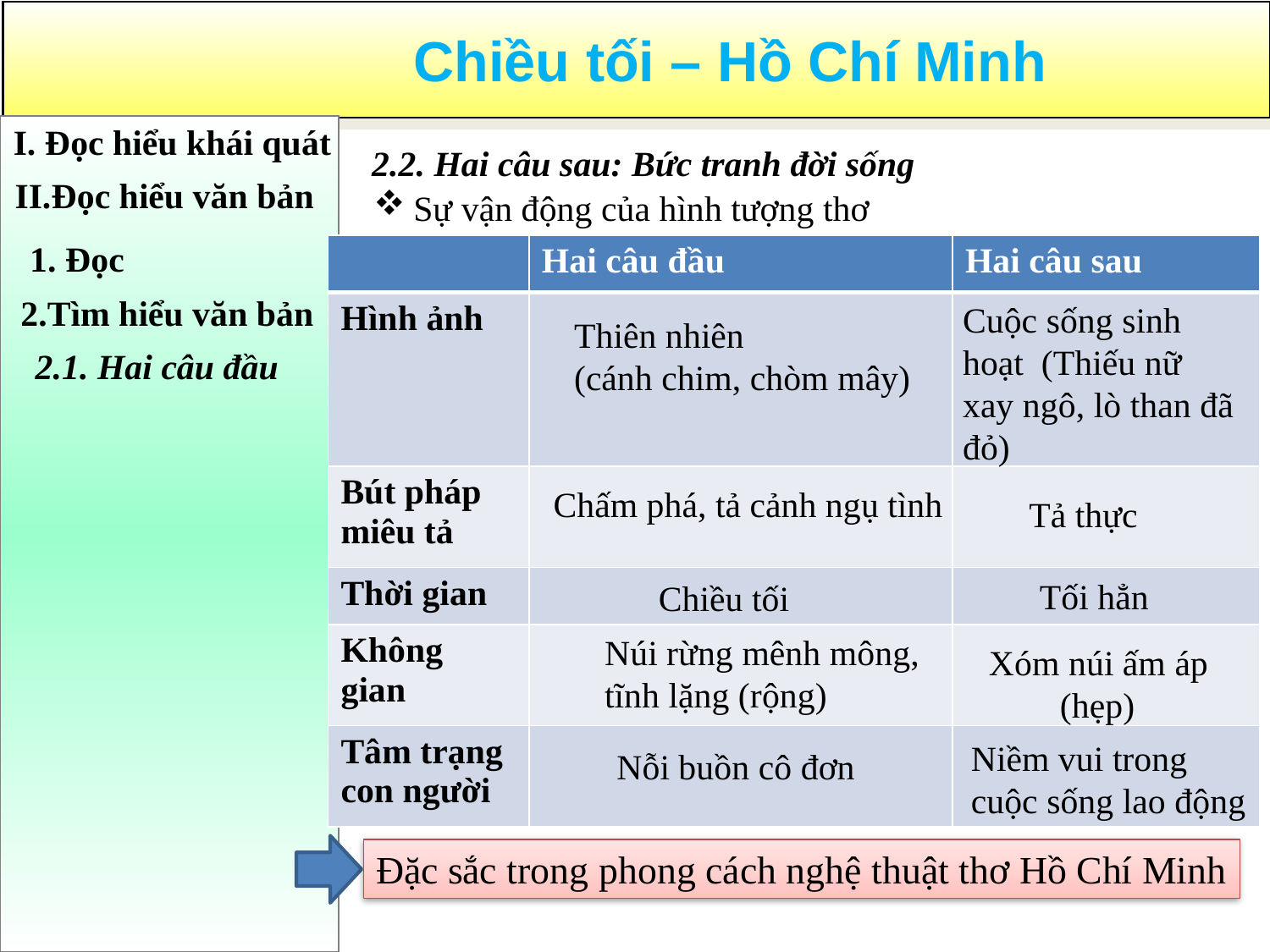

I. Đọc hiểu khái quát
2.2. Hai câu sau: Bức tranh đời sống
II.Đọc hiểu văn bản
Sự vận động của hình tượng thơ
1. Đọc
|  | Hai câu đầu | Hai câu sau |
| --- | --- | --- |
| Hình ảnh |  |  |
| Bút pháp miêu tả |  |  |
| Thời gian |  |  |
| Không gian |  |  |
| Tâm trạng con người |  |  |
2.Tìm hiểu văn bản
Cuộc sống sinh hoạt  (Thiếu nữ xay ngô, lò than đã đỏ)

Thiên nhiên
(cánh chim, chòm mây)

2.1. Hai câu đầu
Chấm phá, tả cảnh ngụ tình

Tả thực

Tối hẳn

Chiều tối

Núi rừng mênh mông,
tĩnh lặng (rộng)

Xóm núi ấm áp
        (hẹp)
Niềm vui trong
cuộc sống lao động

Nỗi buồn cô đơn

Đặc sắc trong phong cách nghệ thuật thơ Hồ Chí Minh